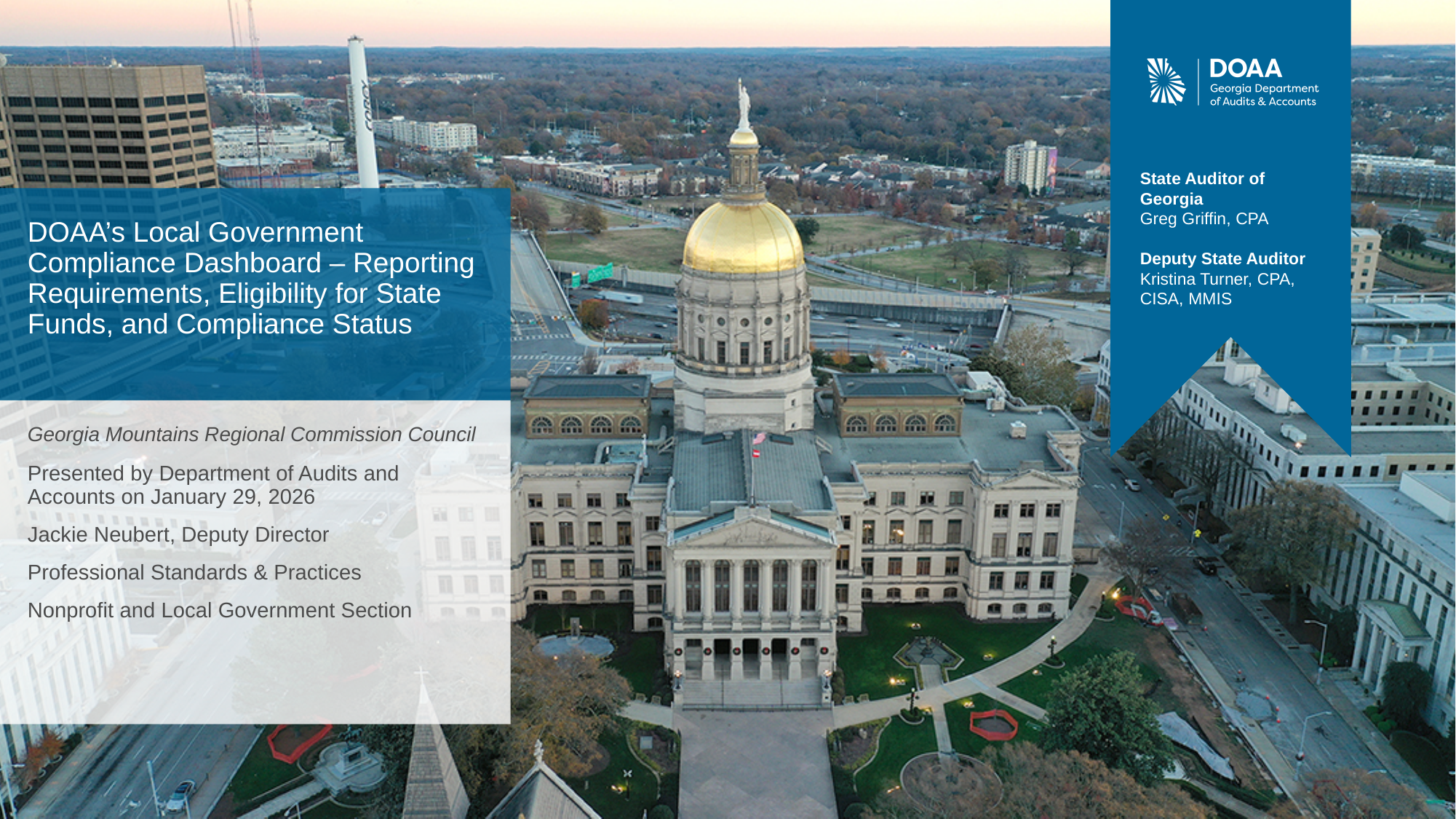

DOAA’s Local Government Compliance Dashboard – Reporting Requirements, Eligibility for State Funds, and Compliance Status
Georgia Mountains Regional Commission Council

Presented by Department of Audits and Accounts on January 29, 2026
Jackie Neubert, Deputy Director
Professional Standards & Practices
Nonprofit and Local Government Section